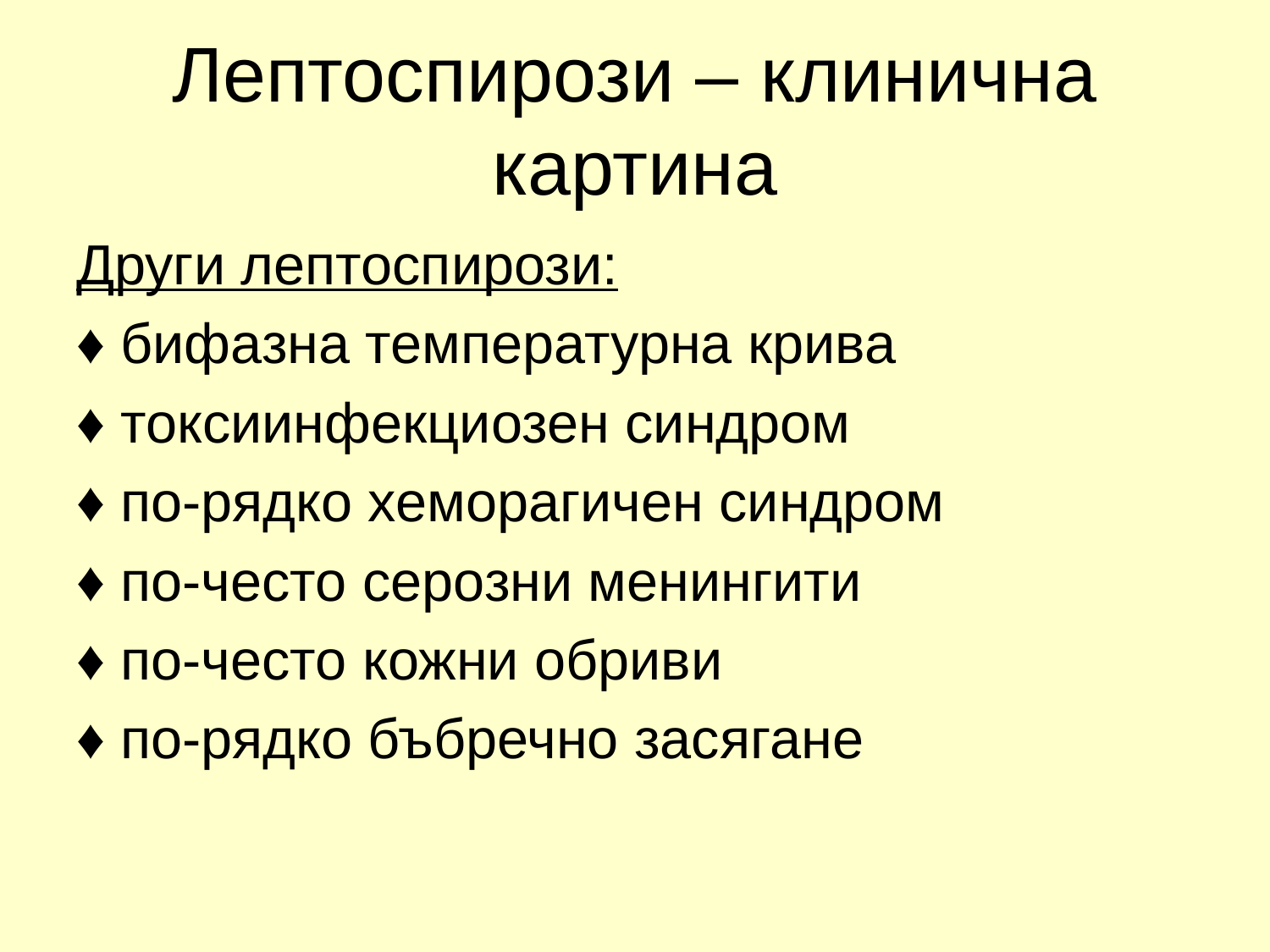

# Лептоспирози – клинична картина
Други лептоспирози:
♦ бифазна температурна крива
♦ токсиинфекциозен синдром
♦ по-рядко хеморагичен синдром
♦ по-често серозни менингити
♦ по-често кожни обриви
♦ по-рядко бъбречно засягане